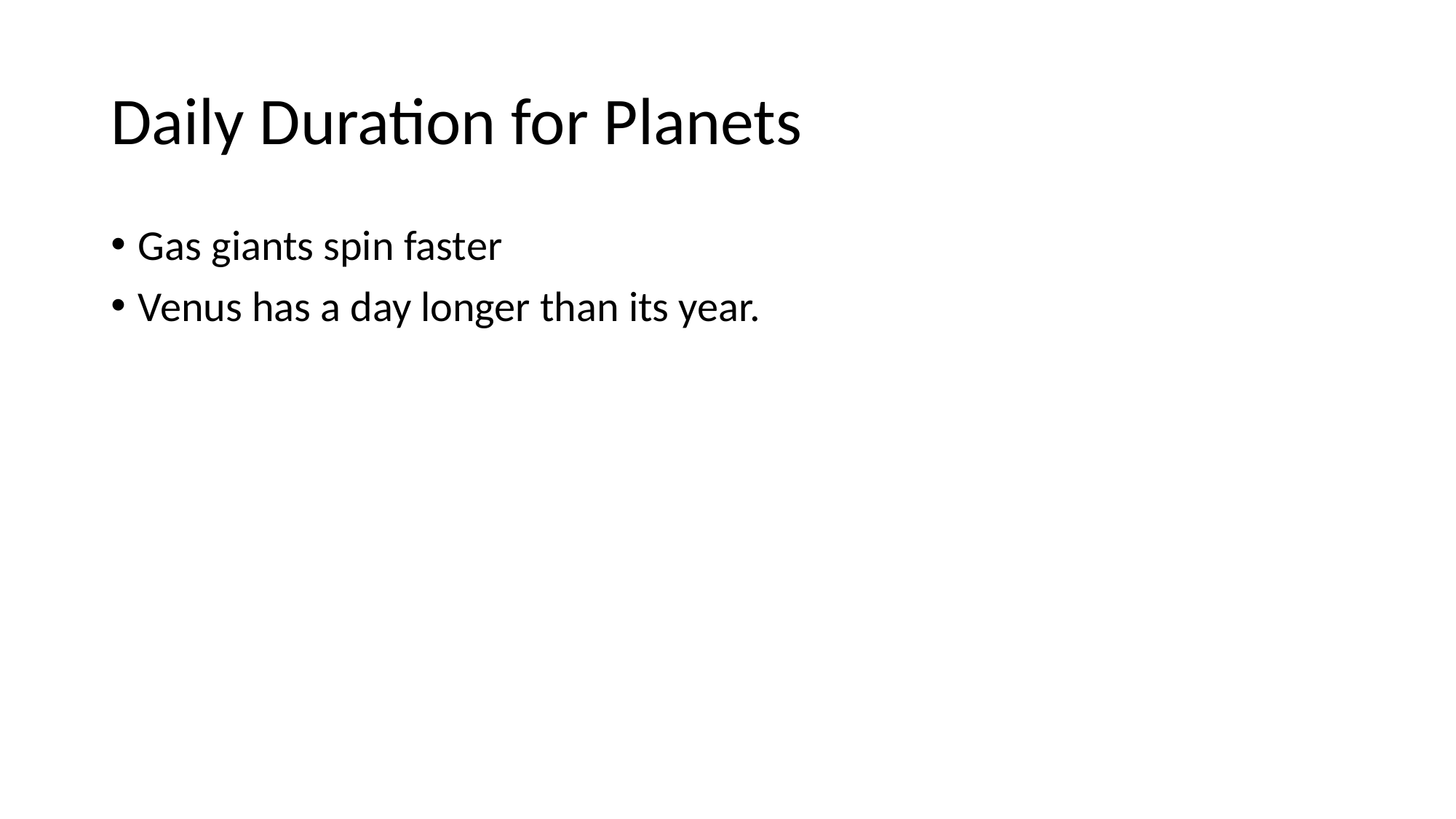

# Daily Duration for Planets
Gas giants spin faster
Venus has a day longer than its year.